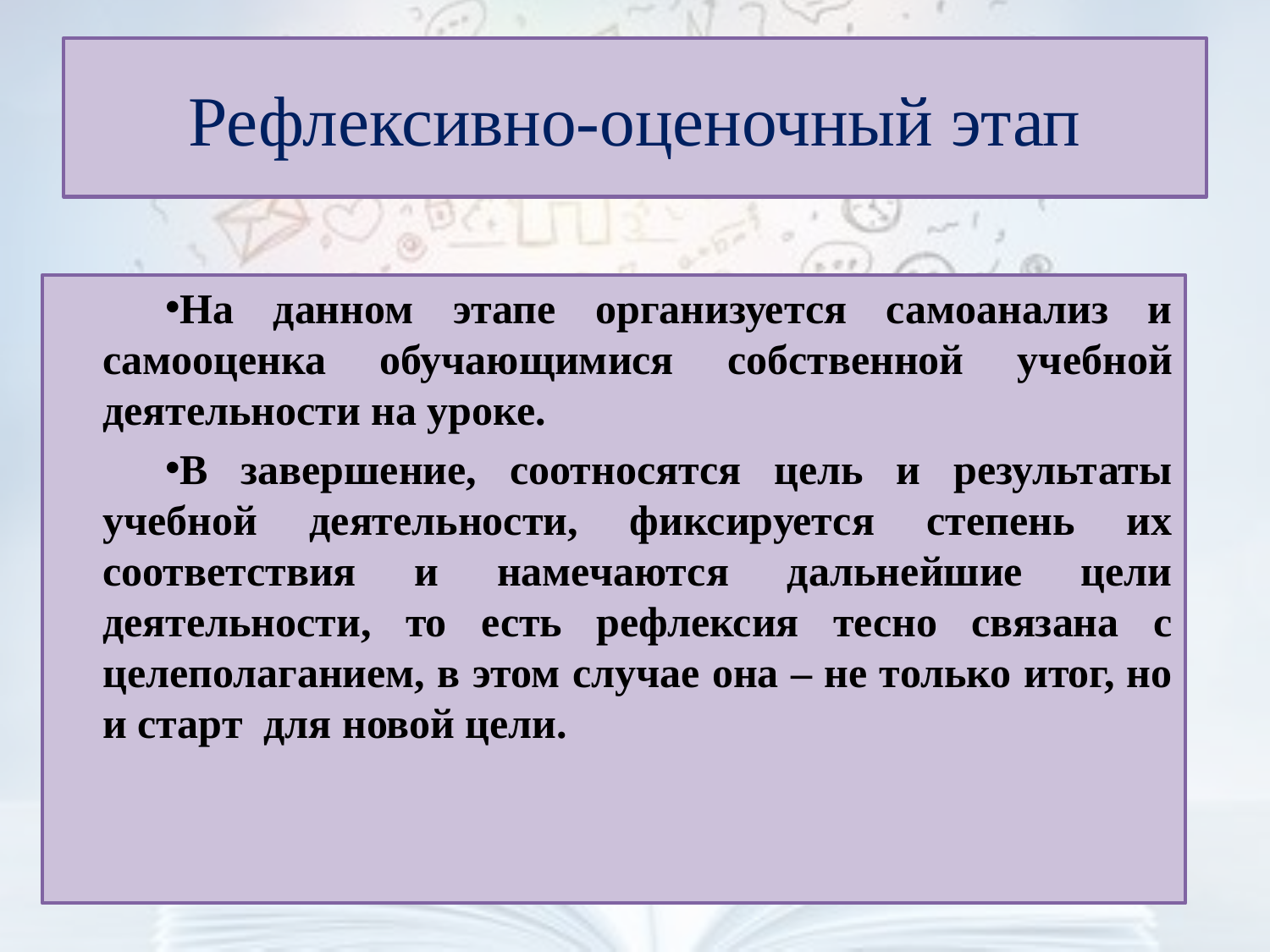

# Рефлексивно-оценочный этап
На данном этапе организуется самоанализ и самооценка обучающимися собственной учебной деятельности на уроке.
В завершение, соотносятся цель и результаты учебной деятельности, фиксируется степень их соответствия и намечаются дальнейшие цели деятельности, то есть рефлексия тесно связана с целеполаганием, в этом случае она – не только итог, но и старт  для новой цели.